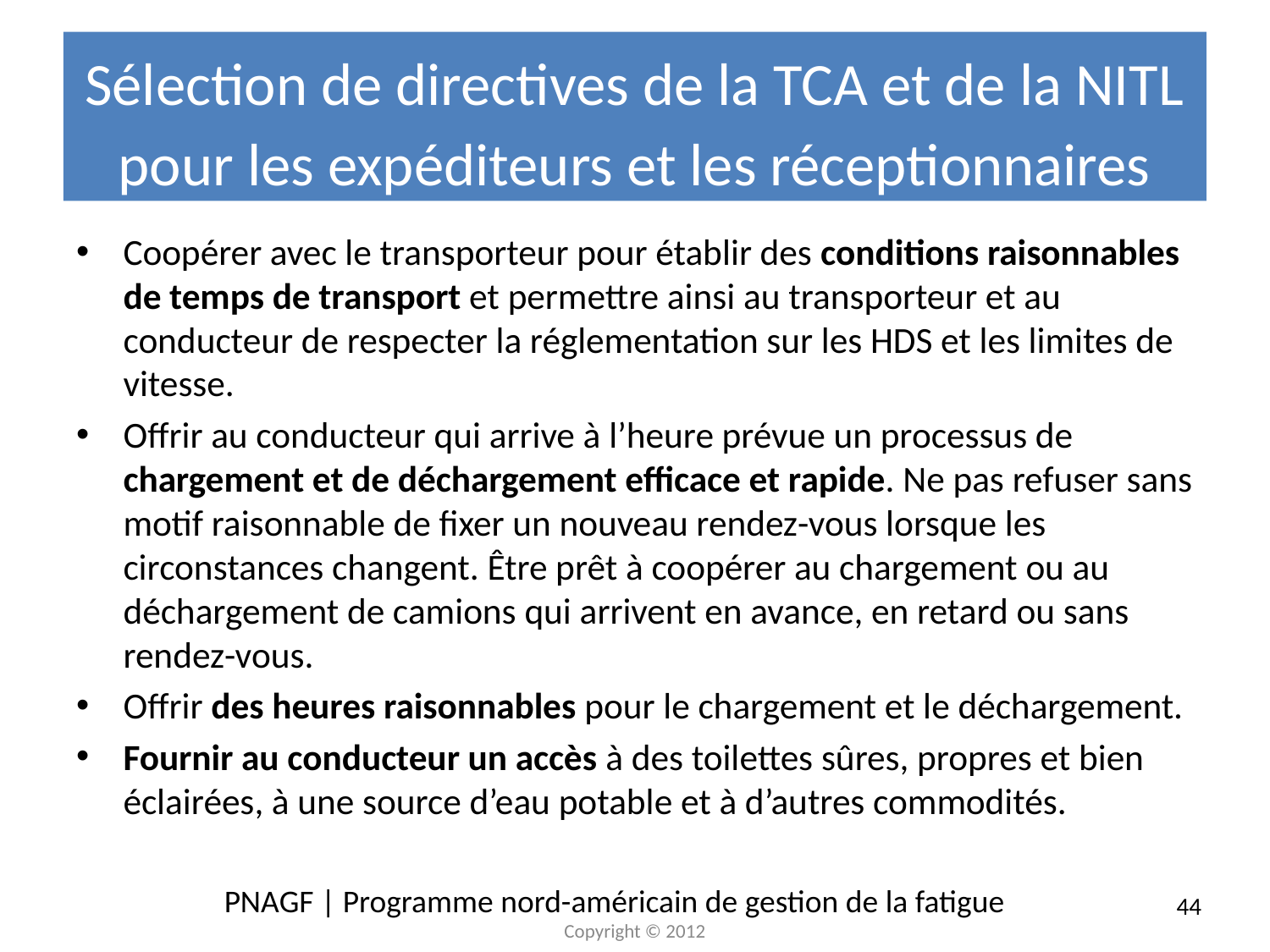

# Sélection de directives de la TCA et de la NITL pour les expéditeurs et les réceptionnaires
Coopérer avec le transporteur pour établir des conditions raisonnables de temps de transport et permettre ainsi au transporteur et au conducteur de respecter la réglementation sur les HDS et les limites de vitesse.
Offrir au conducteur qui arrive à l’heure prévue un processus de chargement et de déchargement efficace et rapide. Ne pas refuser sans motif raisonnable de fixer un nouveau rendez-vous lorsque les circonstances changent. Être prêt à coopérer au chargement ou au déchargement de camions qui arrivent en avance, en retard ou sans rendez-vous.
Offrir des heures raisonnables pour le chargement et le déchargement.
Fournir au conducteur un accès à des toilettes sûres, propres et bien éclairées, à une source d’eau potable et à d’autres commodités.